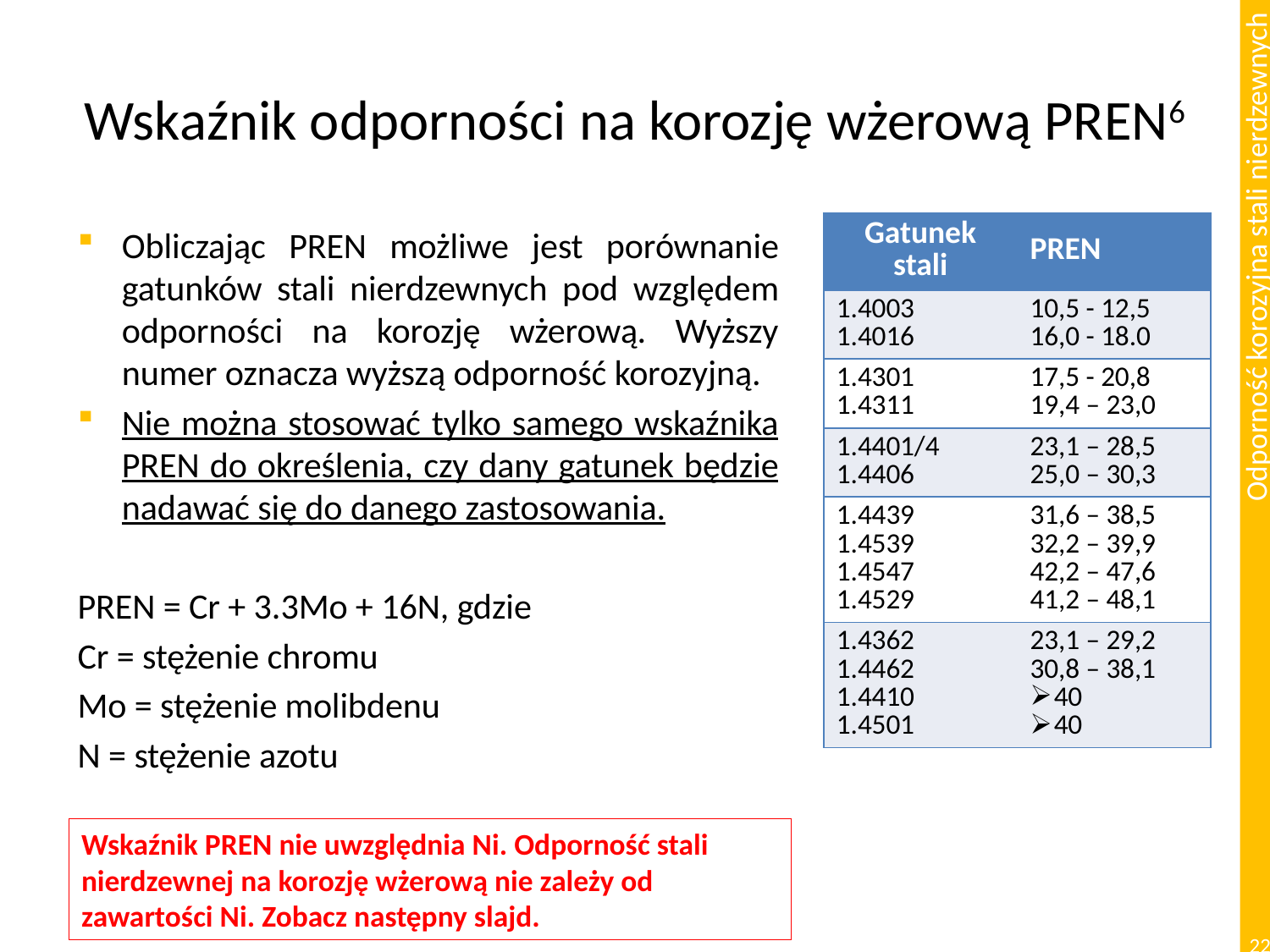

# Wskaźnik odporności na korozję wżerową PREN6
| Gatunek stali | PREN |
| --- | --- |
| 1.4003 1.4016 | 10,5 - 12,5 16,0 - 18.0 |
| 1.4301 1.4311 | 17,5 - 20,8 19,4 – 23,0 |
| 1.4401/4 1.4406 | 23,1 – 28,5 25,0 – 30,3 |
| 1.4439 1.4539 1.4547 1.4529 | 31,6 – 38,5 32,2 – 39,9 42,2 – 47,6 41,2 – 48,1 |
| 1.4362 1.4462 1.4410 1.4501 | 23,1 – 29,2 30,8 – 38,1 40 40 |
Obliczając PREN możliwe jest porównanie gatunków stali nierdzewnych pod względem odporności na korozję wżerową. Wyższy numer oznacza wyższą odporność korozyjną.
Nie można stosować tylko samego wskaźnika PREN do określenia, czy dany gatunek będzie nadawać się do danego zastosowania.

PREN = Cr + 3.3Mo + 16N, gdzie
Cr = stężenie chromu
Mo = stężenie molibdenu
N = stężenie azotu
Wskaźnik PREN nie uwzględnia Ni. Odporność stali nierdzewnej na korozję wżerową nie zależy od zawartości Ni. Zobacz następny slajd.
22